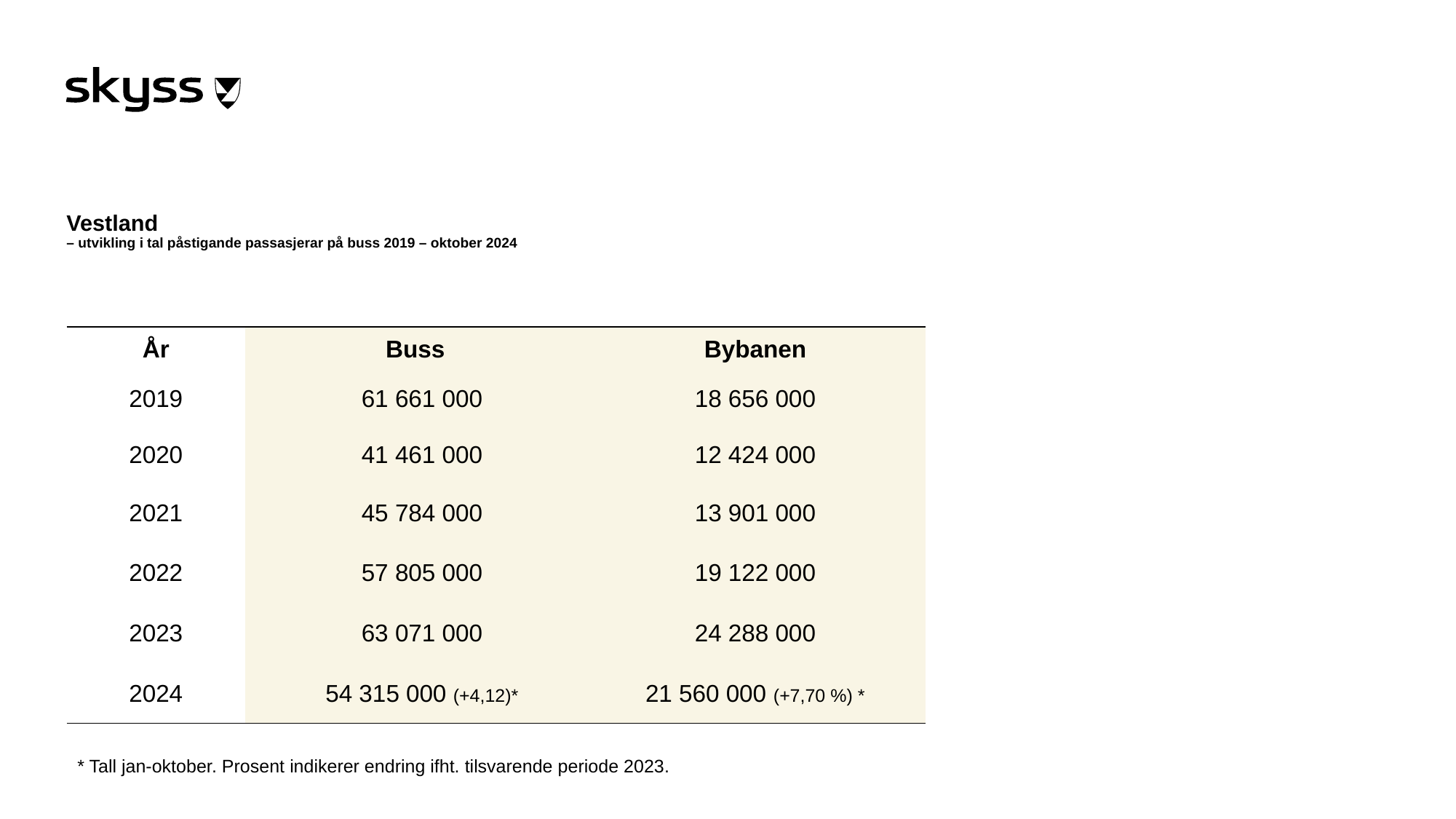

# Vestland – utvikling i tal påstigande passasjerar på buss 2019 – oktober 2024
| År | Buss | Bybanen |
| --- | --- | --- |
| 2019 | 61 661 000 | 18 656 000 |
| 2020 | 41 461 000 | 12 424 000 |
| 2021 | 45 784 000 | 13 901 000 |
| 2022 | 57 805 000 | 19 122 000 |
| 2023 | 63 071 000 | 24 288 000 |
| 2024 | 54 315 000 (+4,12)\* | 21 560 000 (+7,70 %) \* |
* Tall jan-oktober. Prosent indikerer endring ifht. tilsvarende periode 2023.